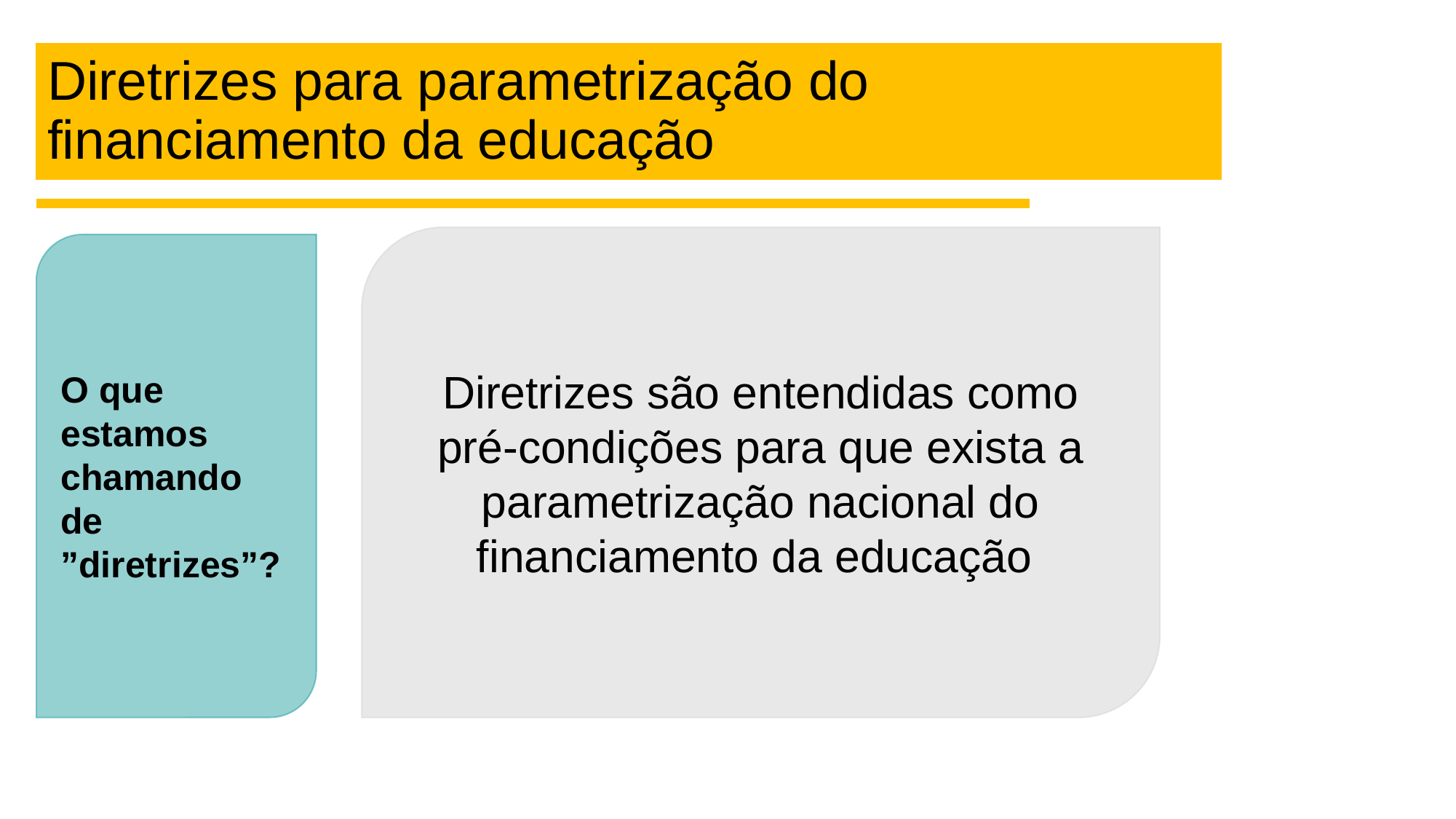

# Diretrizes para parametrização do financiamento da educação
Diretrizes são entendidas como pré-condições para que exista a parametrização nacional do financiamento da educação
O que estamos chamando de ”diretrizes”?